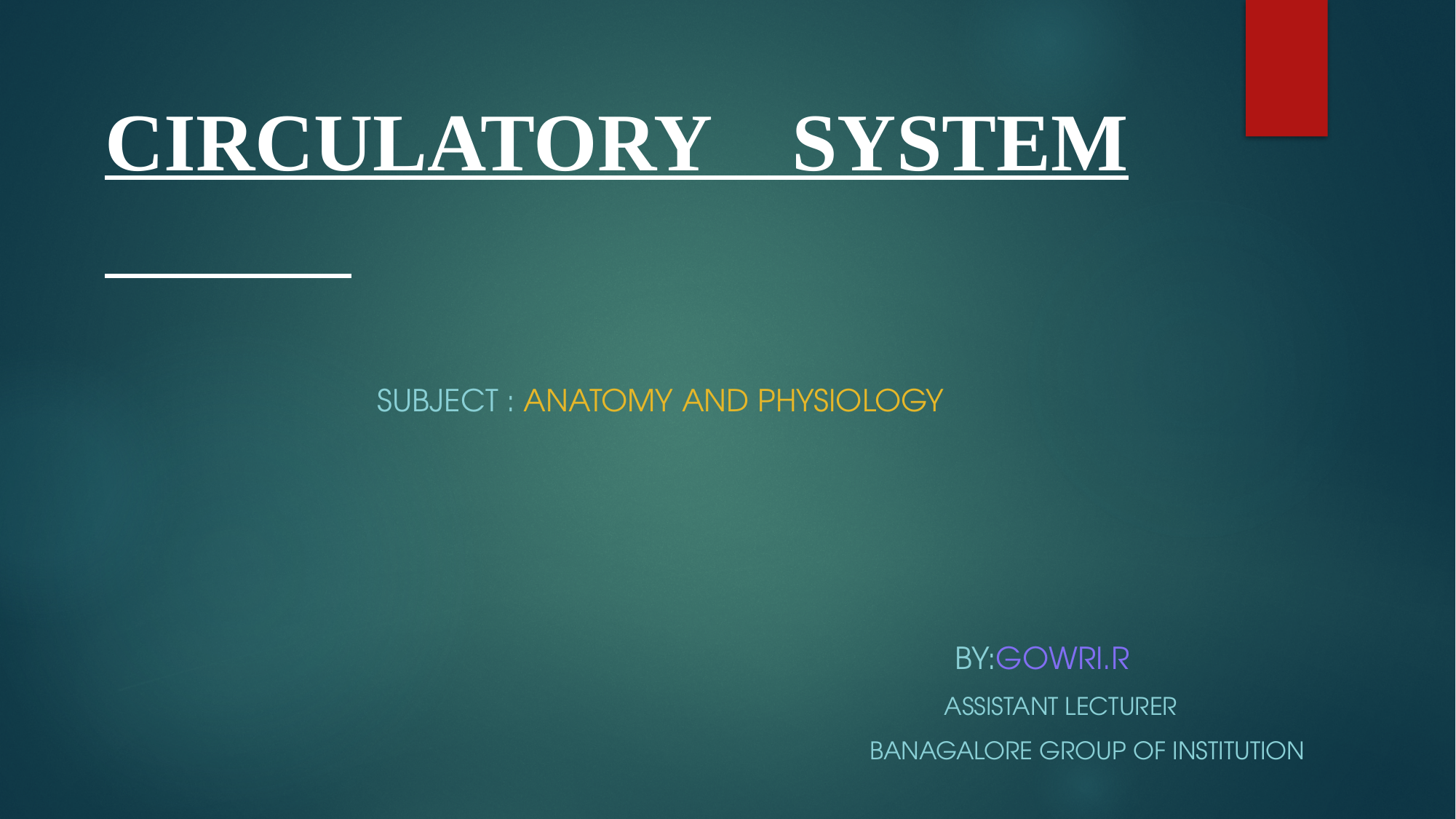

# CIRCULATORY    SYSTEM

                            SUBJECT : anatomy and physiologY

                                                                                                 BY:GOWRI.R
                                                                                                                       ASSISTANT LECTURER
                                                                                                            BANAGALORE GROUP OF INSTITUTION